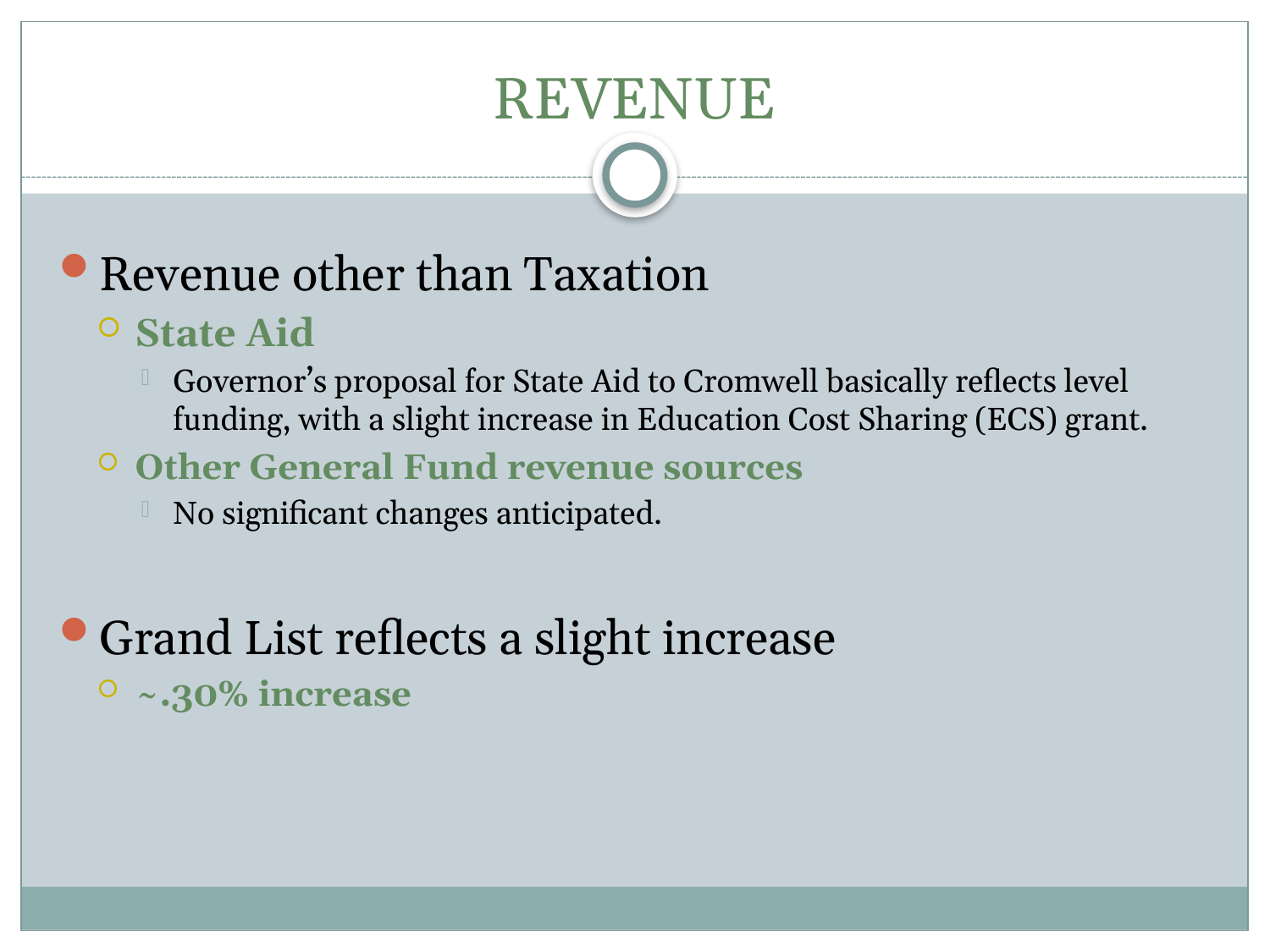

# REVENUE
Revenue other than Taxation
State Aid
Governor’s proposal for State Aid to Cromwell basically reflects level funding, with a slight increase in Education Cost Sharing (ECS) grant.
Other General Fund revenue sources
No significant changes anticipated.

Grand List reflects a slight increase
~.30% increase